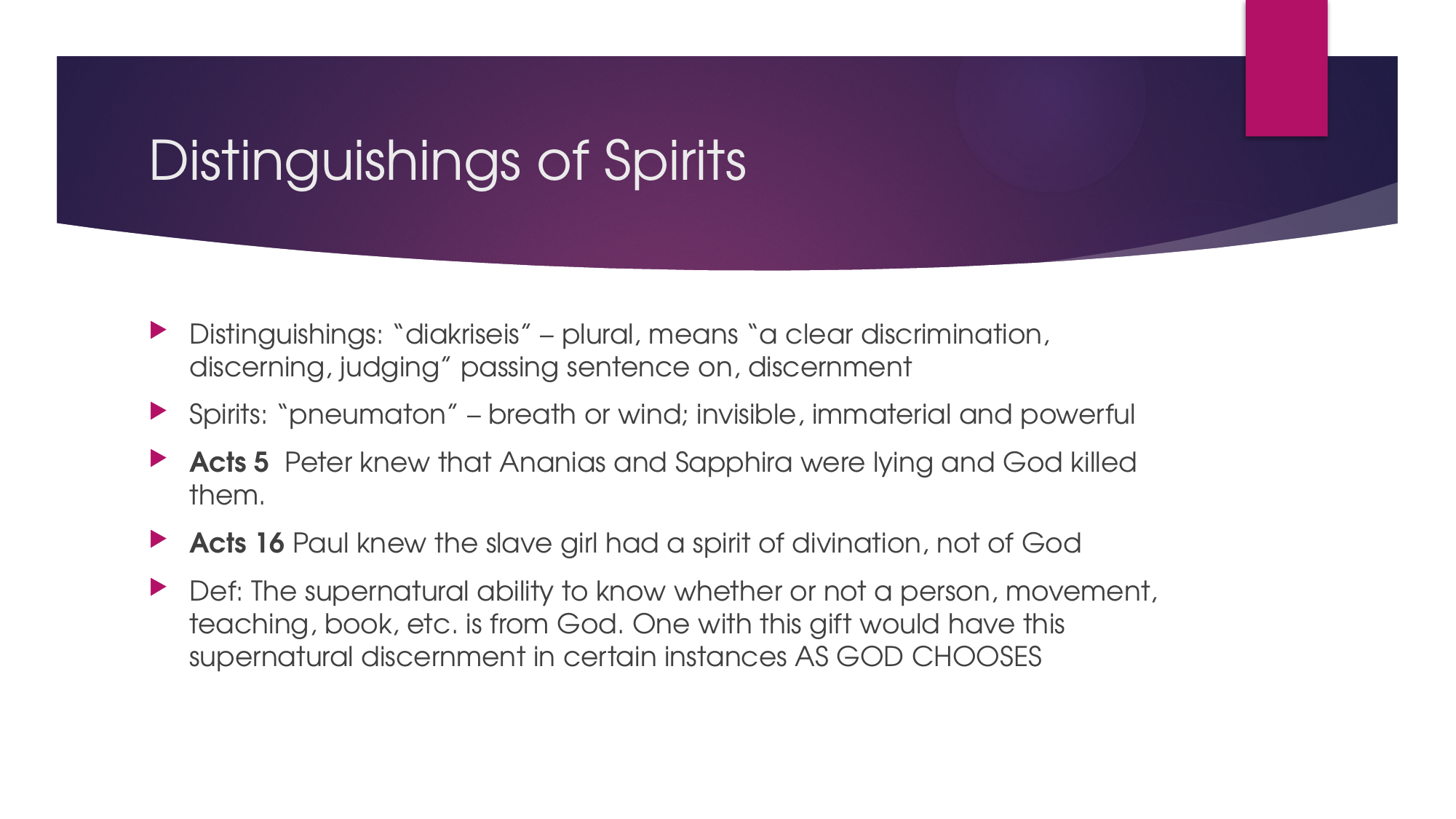

# Distinguishings of Spirits
Distinguishings: “diakriseis” – plural, means “a clear discrimination, discerning, judging” passing sentence on, discernment
Spirits: “pneumaton” – breath or wind; invisible, immaterial and powerful
Acts 5  Peter knew that Ananias and Sapphira were lying and God killed them.
Acts 16 Paul knew the slave girl had a spirit of divination, not of God
Def: The supernatural ability to know whether or not a person, movement, teaching, book, etc. is from God. One with this gift would have this supernatural discernment in certain instances AS GOD CHOOSES